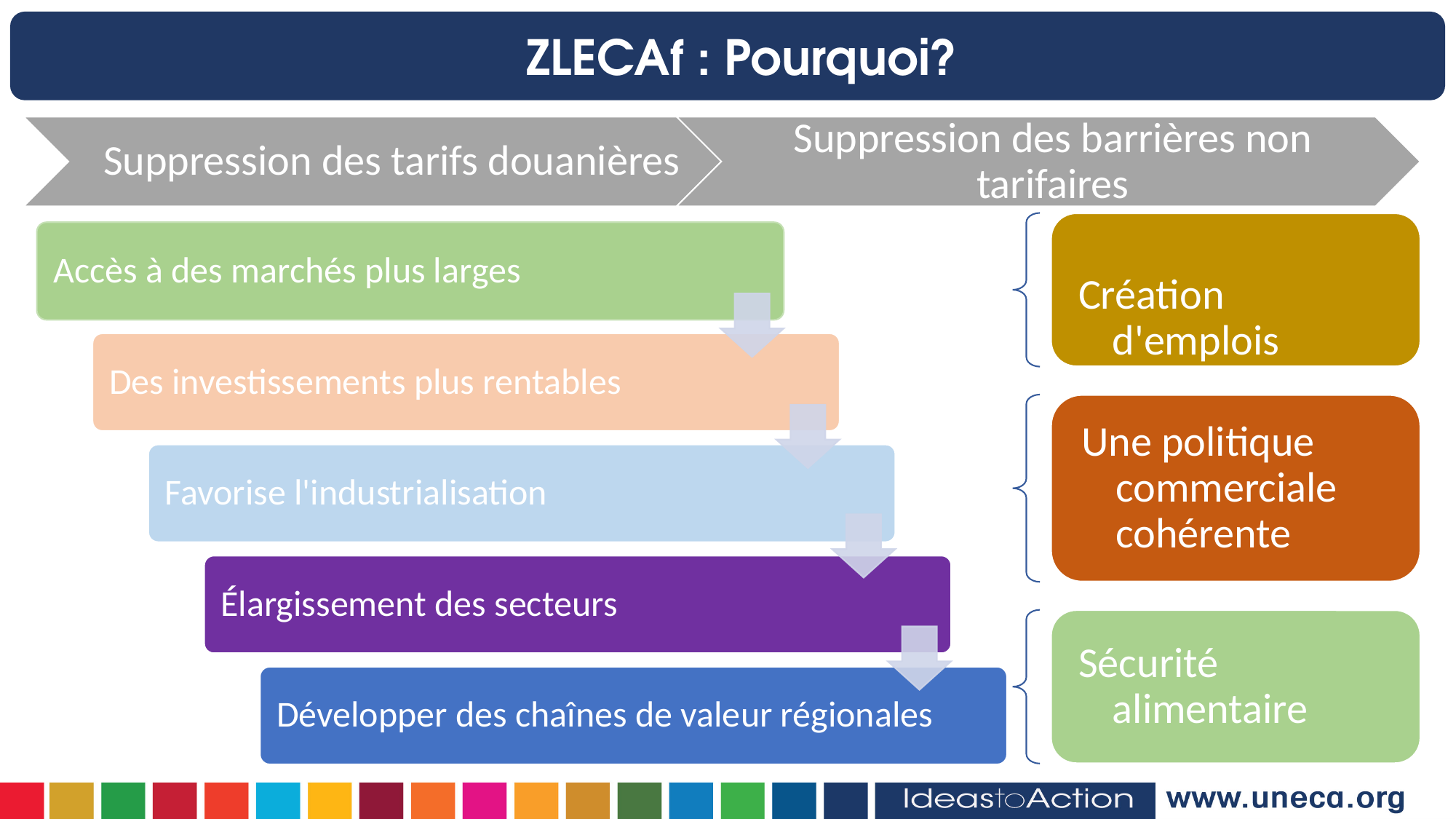

ZLECAf : Pourquoi?
Suppression des tarifs douanières
Suppression des barrières non tarifaires

Création d'emplois

Une politique commerciale cohérente

Sécurité alimentaire
Accès à des marchés plus larges
Des investissements plus rentables
Favorise l'industrialisation
Élargissement des secteurs
Développer des chaînes de valeur régionales